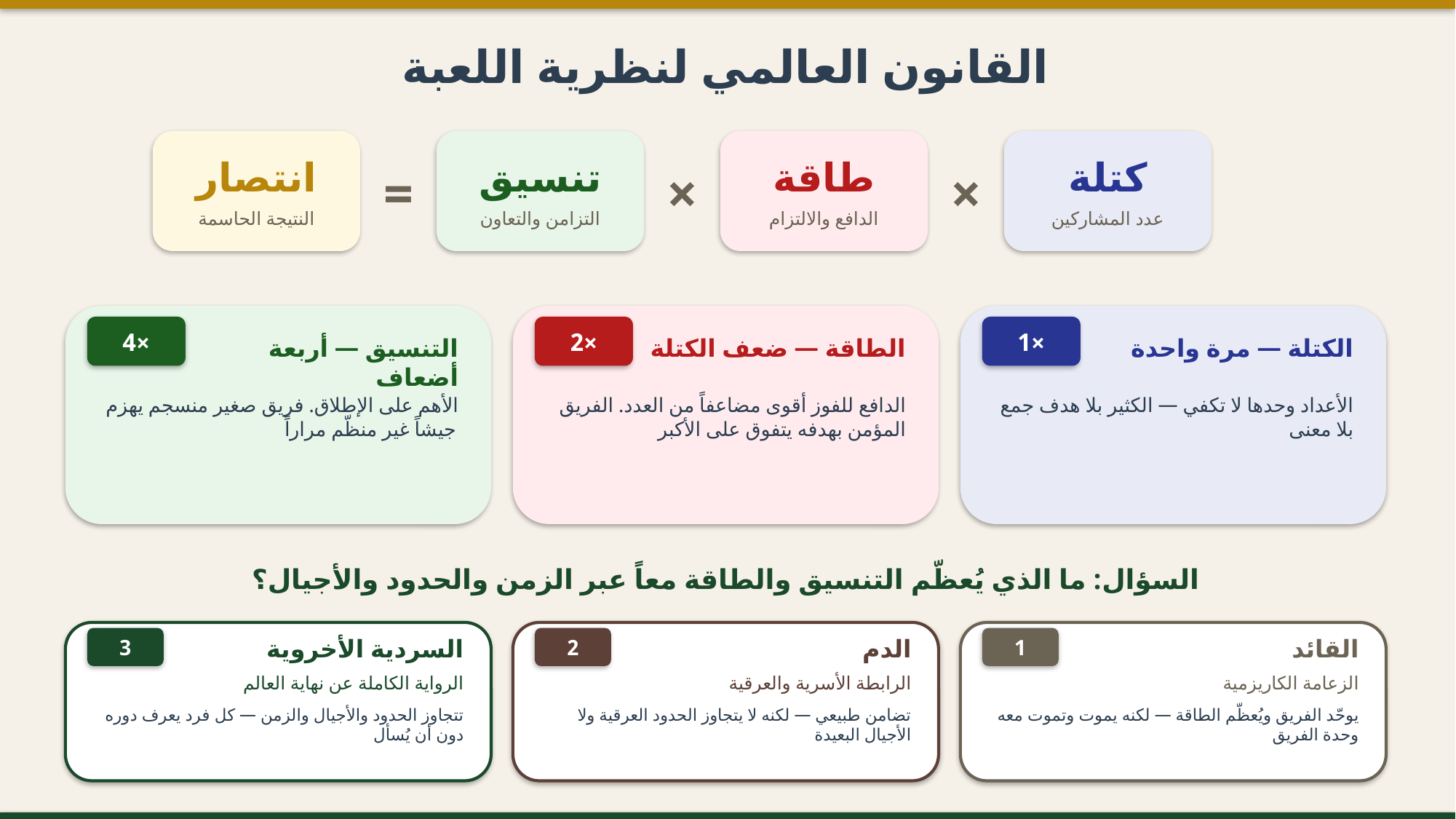

القانون العالمي لنظرية اللعبة

كتلة
طاقة
تنسيق
انتصار
×
×
=
عدد المشاركين
الدافع والالتزام
التزامن والتعاون
النتيجة الحاسمة

×1
×2
×4
الكتلة — مرة واحدة
الطاقة — ضعف الكتلة
التنسيق — أربعة أضعاف
الأعداد وحدها لا تكفي — الكثير بلا هدف جمع بلا معنى
الدافع للفوز أقوى مضاعفاً من العدد. الفريق المؤمن بهدفه يتفوق على الأكبر
الأهم على الإطلاق. فريق صغير منسجم يهزم جيشاً غير منظّم مراراً
السؤال: ما الذي يُعظّم التنسيق والطاقة معاً عبر الزمن والحدود والأجيال؟

القائد
1
الدم
2
السردية الأخروية
3
الزعامة الكاريزمية
الرابطة الأسرية والعرقية
الرواية الكاملة عن نهاية العالم
يوحّد الفريق ويُعظّم الطاقة — لكنه يموت وتموت معه وحدة الفريق
تضامن طبيعي — لكنه لا يتجاوز الحدود العرقية ولا الأجيال البعيدة
تتجاوز الحدود والأجيال والزمن — كل فرد يعرف دوره دون أن يُسأل